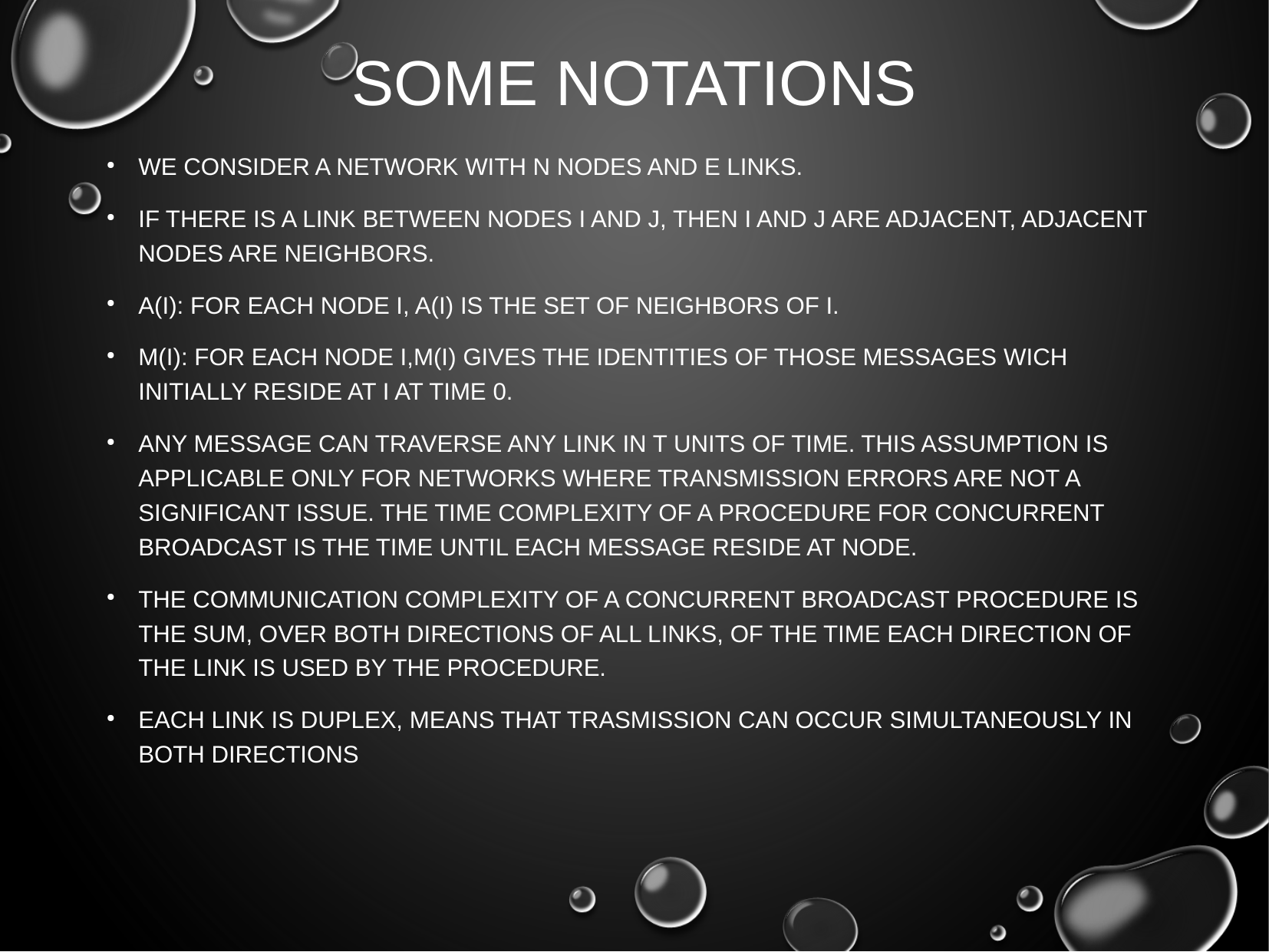

# Some Notations
We consider a network with n nodes and e links.
If there is a link between nodes i and j, then i and j are adjacent, adjacent nodes are neighbors.
A(i): for each node i, A(i) is the set of neighbors of i.
M(i): for each node i,M(i) gives the identities of those messages wich initially reside at i at time 0.
Any message can traverse any link in T units of time. This assumption is applicable only for networks where transmission errors are not a significant issue. The time complexity of a procedure for concurrent broadcast is the time until each message reside at node.
The communication complexity of a concurrent broadcast procedure is the sum, over both directions of all links, of the time each direction of the link is used by the procedure.
Each link is duplex, means that trasmission can occur simultaneously in both directions